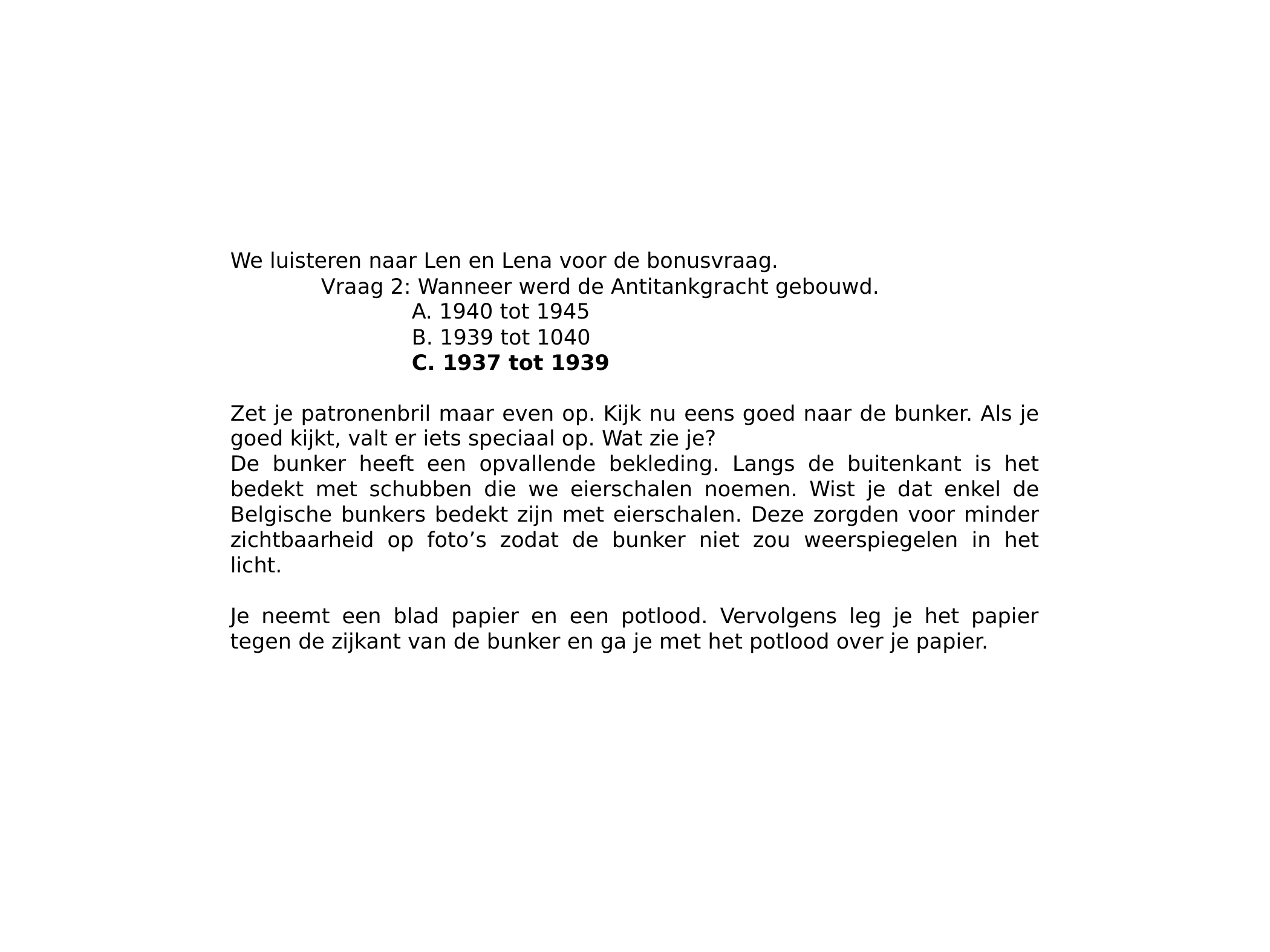

We luisteren naar Len en Lena voor de bonusvraag.
	Vraag 2: Wanneer werd de Antitankgracht gebouwd.
		A. 1940 tot 1945
		B. 1939 tot 1040
		C. 1937 tot 1939

Zet je patronenbril maar even op. Kijk nu eens goed naar de bunker. Als je goed kijkt, valt er iets speciaal op. Wat zie je?
De bunker heeft een opvallende bekleding. Langs de buitenkant is het bedekt met schubben die we eierschalen noemen. Wist je dat enkel de Belgische bunkers bedekt zijn met eierschalen. Deze zorgden voor minder zichtbaarheid op foto’s zodat de bunker niet zou weerspiegelen in het licht.

Je neemt een blad papier en een potlood. Vervolgens leg je het papier tegen de zijkant van de bunker en ga je met het potlood over je papier.